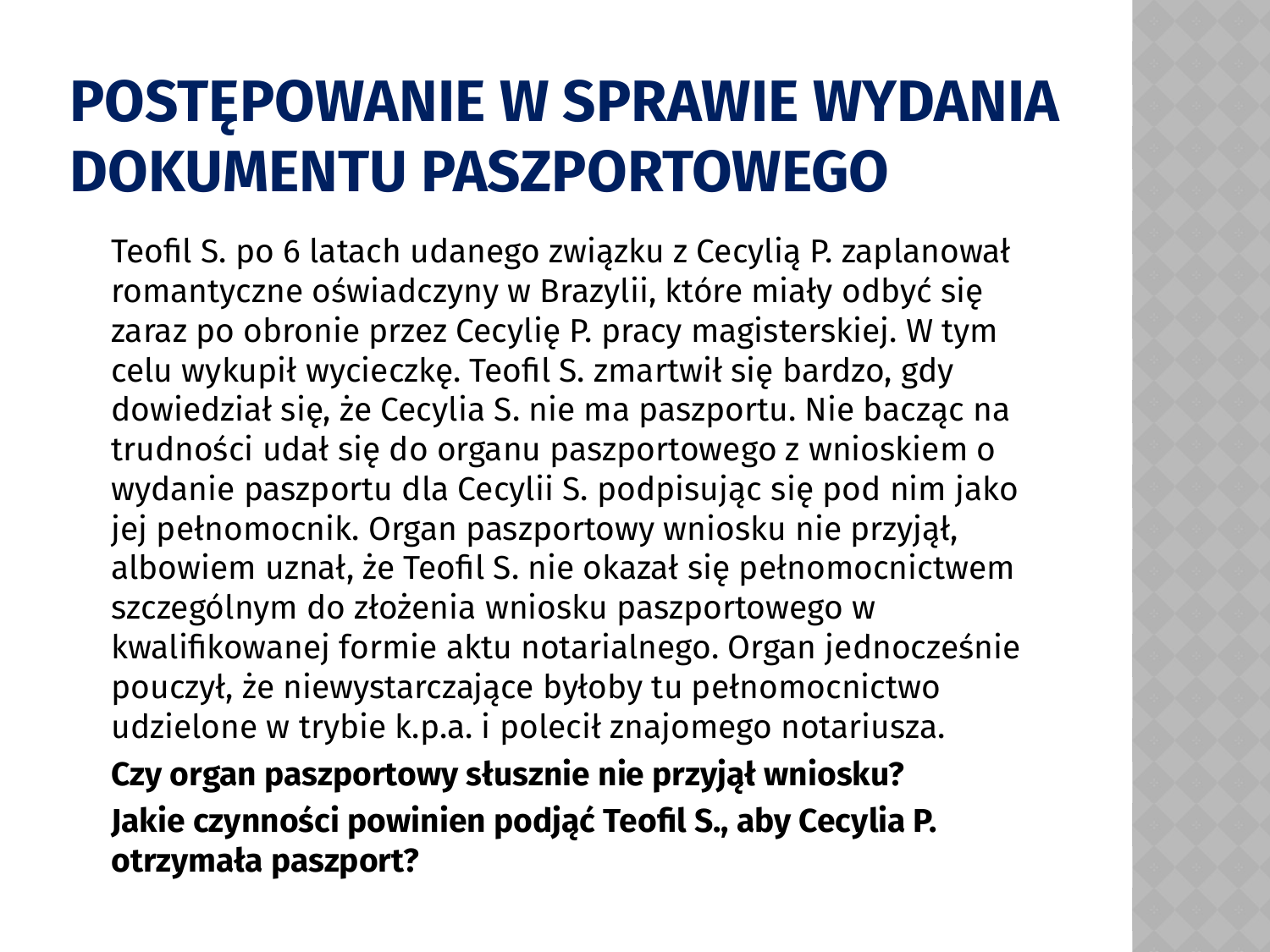

# POSTĘPOWANIE W SPRAWIE WYDANIA DOKUMENTU PASZPORTOWEGO
	Teofil S. po 6 latach udanego związku z Cecylią P. zaplanował romantyczne oświadczyny w Brazylii, które miały odbyć się zaraz po obronie przez Cecylię P. pracy magisterskiej. W tym celu wykupił wycieczkę. Teofil S. zmartwił się bardzo, gdy dowiedział się, że Cecylia S. nie ma paszportu. Nie bacząc na trudności udał się do organu paszportowego z wnioskiem o wydanie paszportu dla Cecylii S. podpisując się pod nim jako jej pełnomocnik. Organ paszportowy wniosku nie przyjął, albowiem uznał, że Teofil S. nie okazał się pełnomocnictwem szczególnym do złożenia wniosku paszportowego w kwalifikowanej formie aktu notarialnego. Organ jednocześnie pouczył, że niewystarczające byłoby tu pełnomocnictwo udzielone w trybie k.p.a. i polecił znajomego notariusza.
	Czy organ paszportowy słusznie nie przyjął wniosku?
	Jakie czynności powinien podjąć Teofil S., aby Cecylia P. otrzymała paszport?